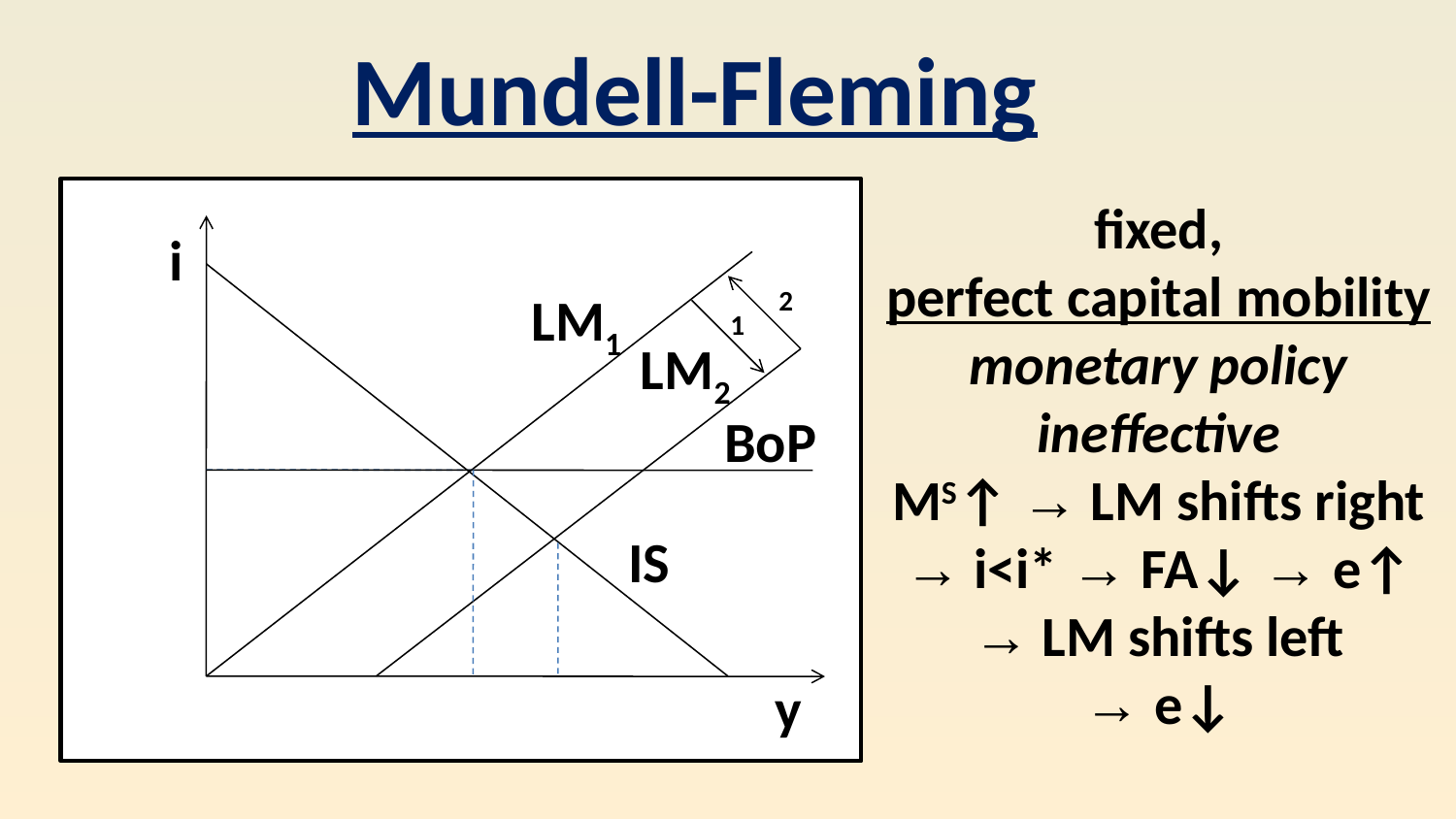

Mundell-Fleming

i
IS
y
BoP
2
1
LM1
LM2
fixed,
perfect capital mobility
monetary policy
ineffective
MS↑ → LM shifts right
→ i<i* → FA↓ → e↑ → LM shifts left
→ e↓